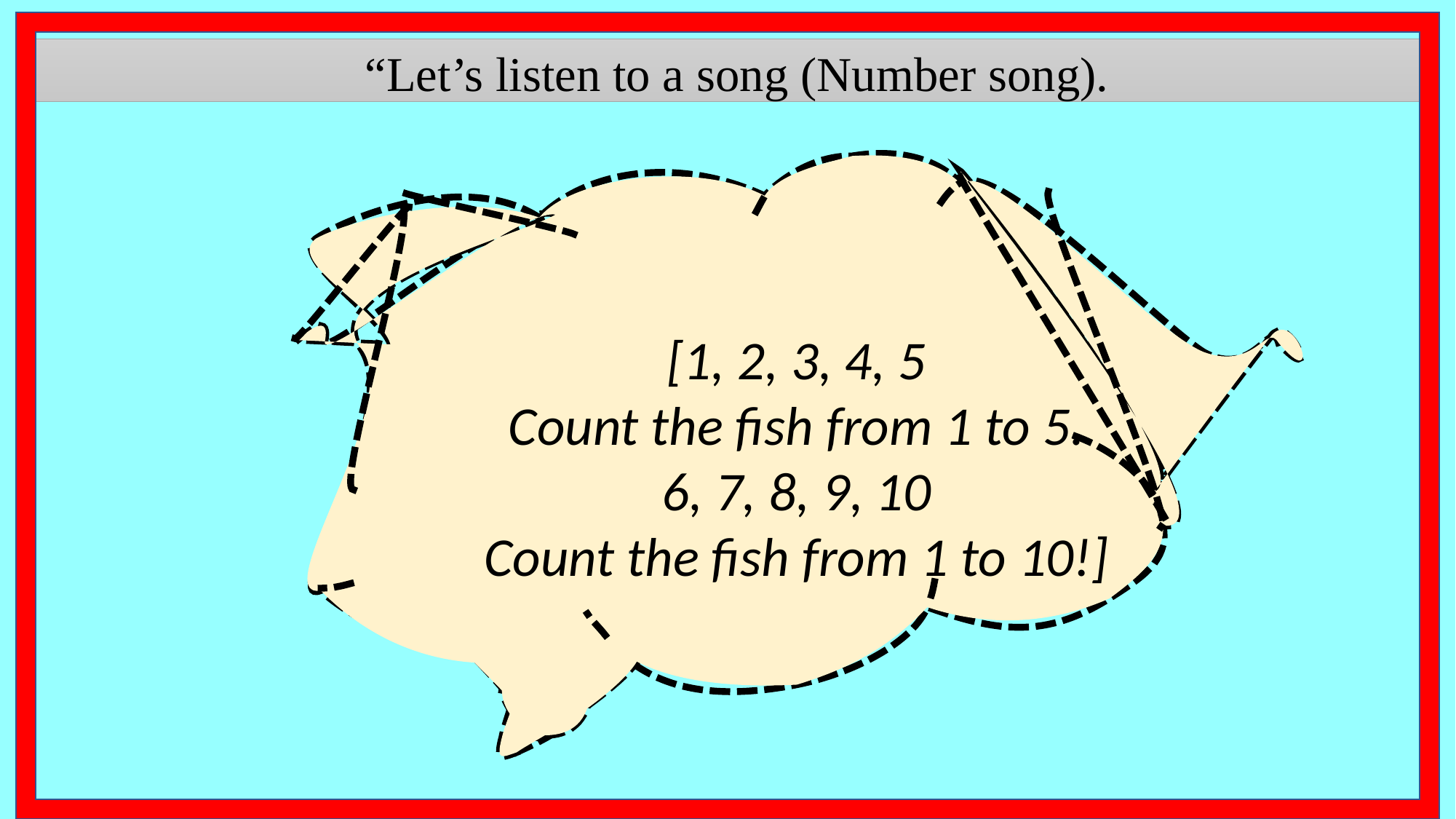

“Let’s listen to a song (Number song).

[1, 2, 3, 4, 5
Count the fish from 1 to 5.
6, 7, 8, 9, 10
Count the fish from 1 to 10!]